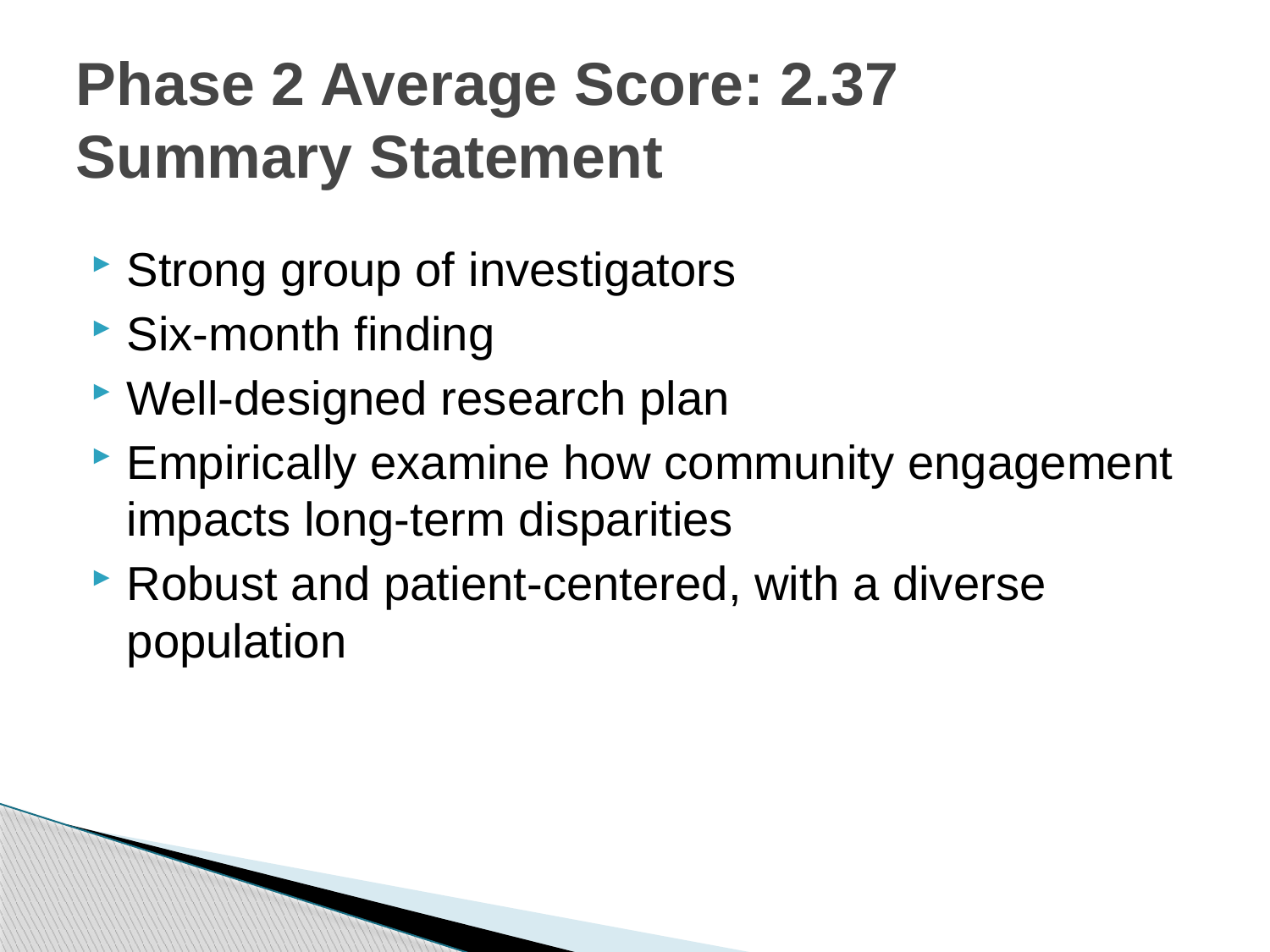

# Phase 2 Average Score: 2.37 Summary Statement
Strong group of investigators
Six-month finding
Well-designed research plan
Empirically examine how community engagement  impacts long-term disparities
Robust and patient-centered, with a diverse population